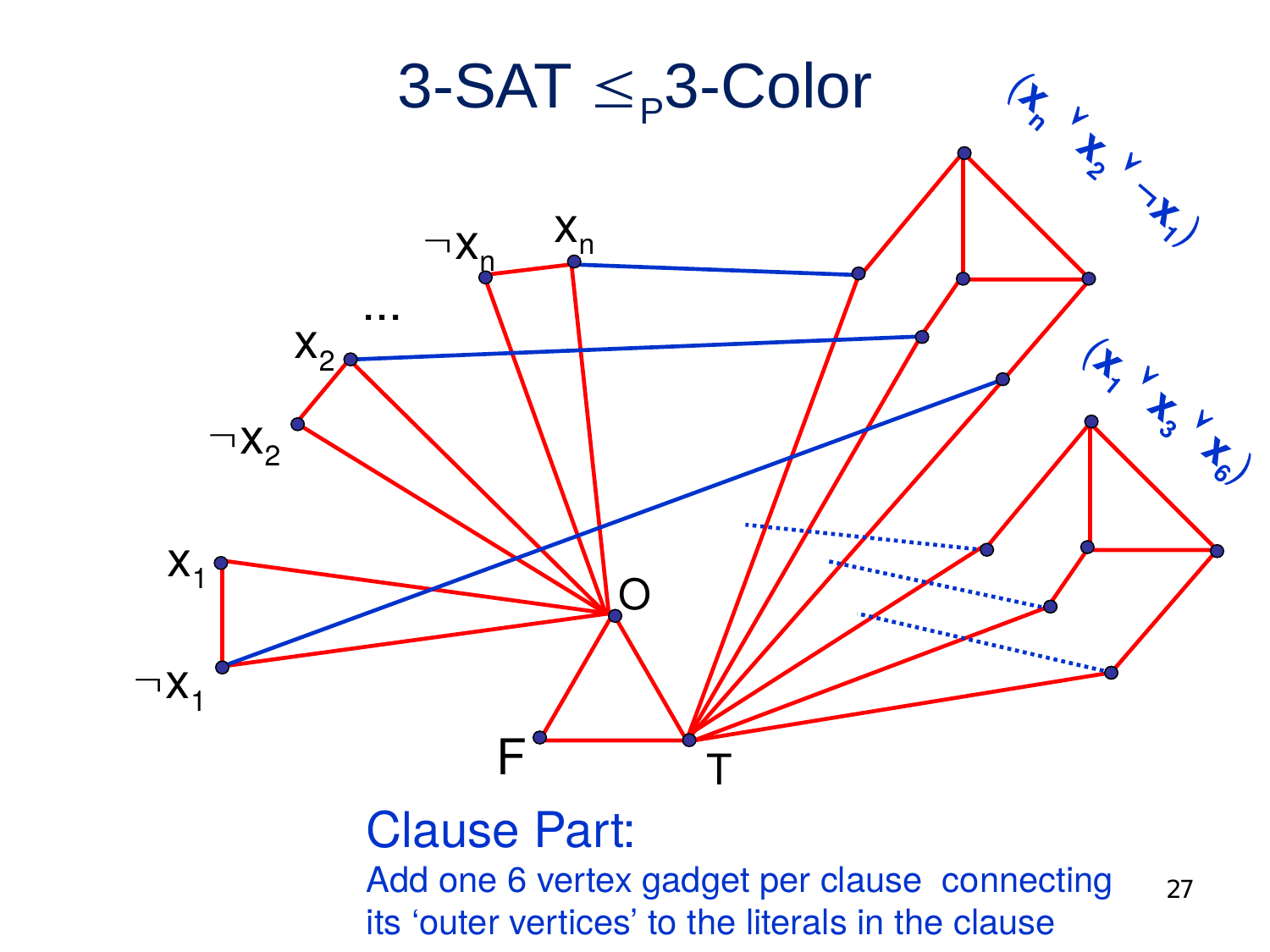

# 3-SAT ≤P3-Color
(xn ∨ x2 ∨ ¬x1)

xn
¬xn

...

x2

(x1 ∨ x3 ∨ x6)
¬x2

x1

O

¬x1

F

T
Clause Part:
Add one 6 vertex gadget per clause  connecting
its ‘outer vertices’ to the literals in the clause

27